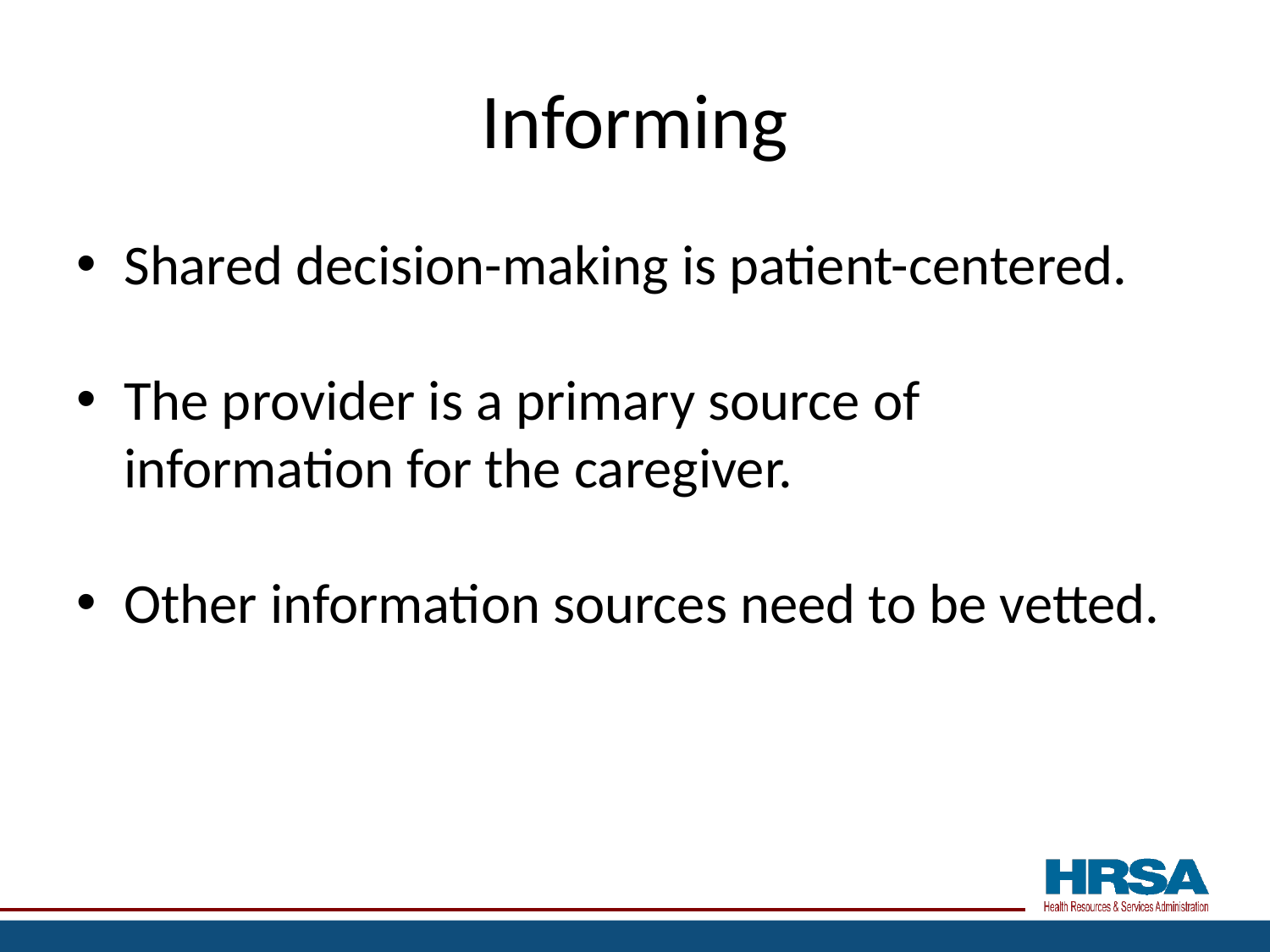

# Informing
Shared decision-making is patient-centered.
The provider is a primary source of information for the caregiver.
Other information sources need to be vetted.